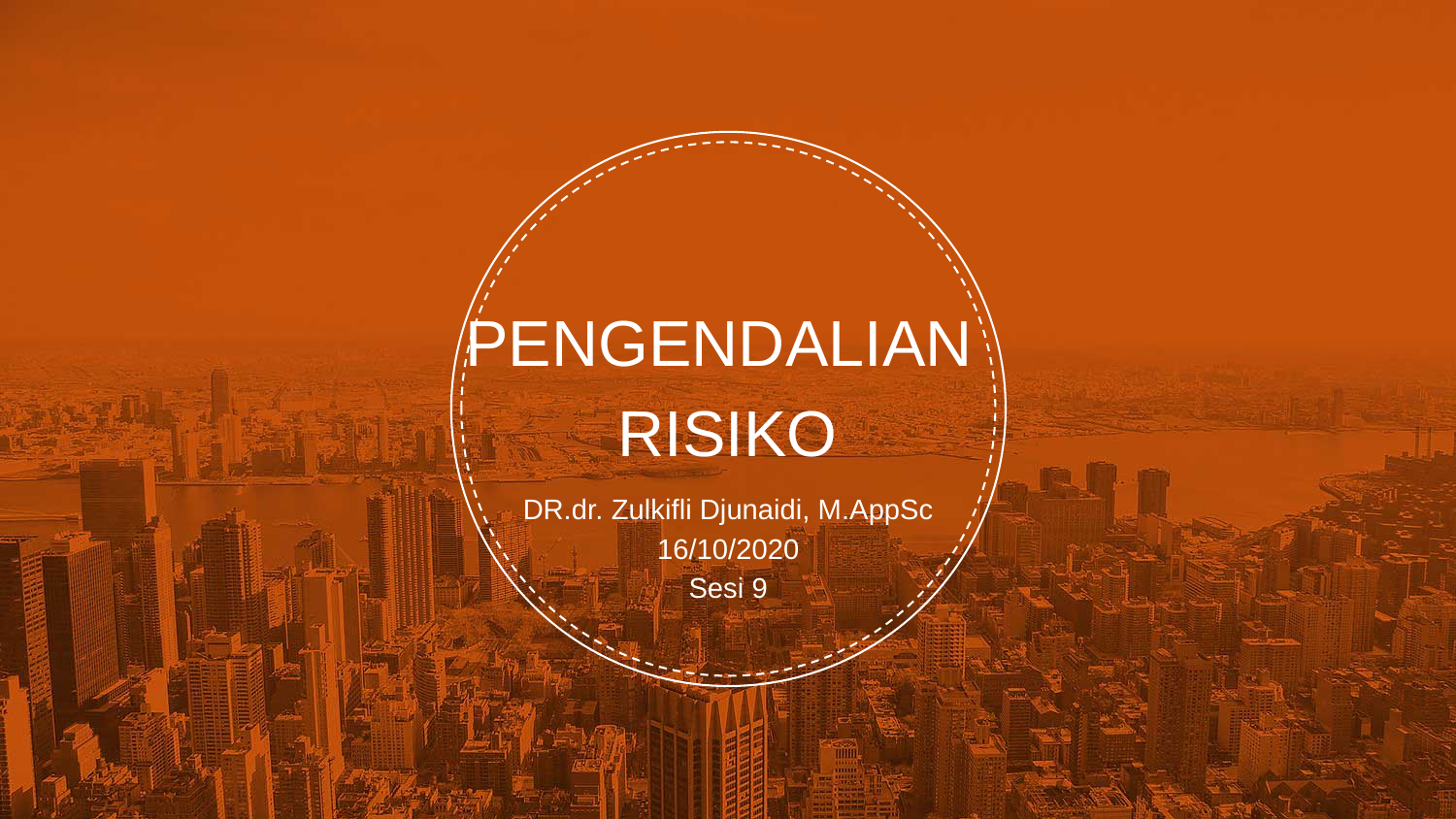

PENGENDALIAN
RISIKO
DR.dr. Zulkifli Djunaidi, M.AppSc
16/10/2020
Sesi 9